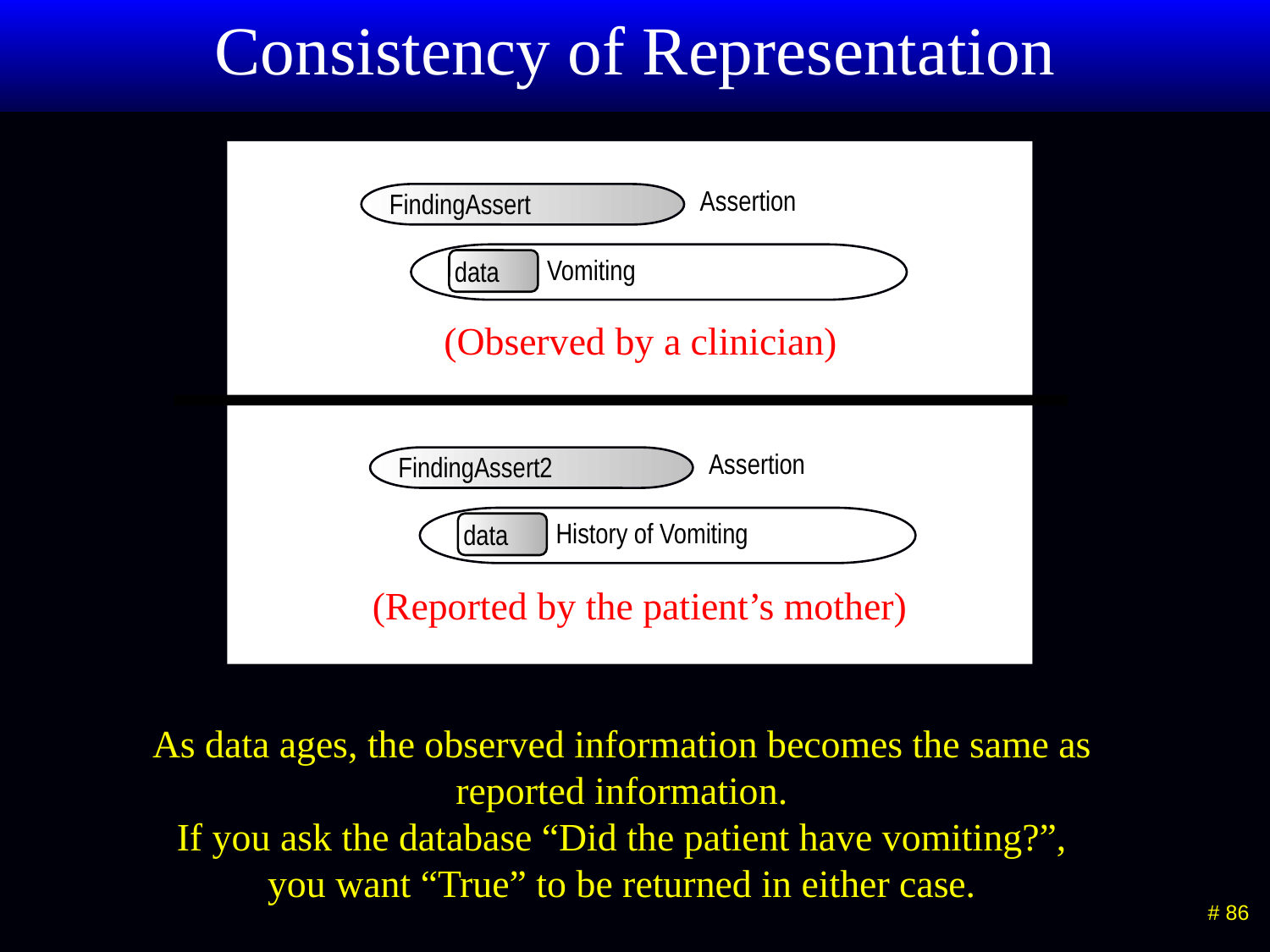

# Consistency of Representation

Assertion
FindingAssert

Vomiting
data

(Observed by a clinician)

Assertion
FindingAssert2

History of Vomiting
data

(Reported by the patient’s mother)
As data ages, the observed information becomes the same as reported information.
If you ask the database “Did the patient have vomiting?”, you want “True” to be returned in either case.
  # 86